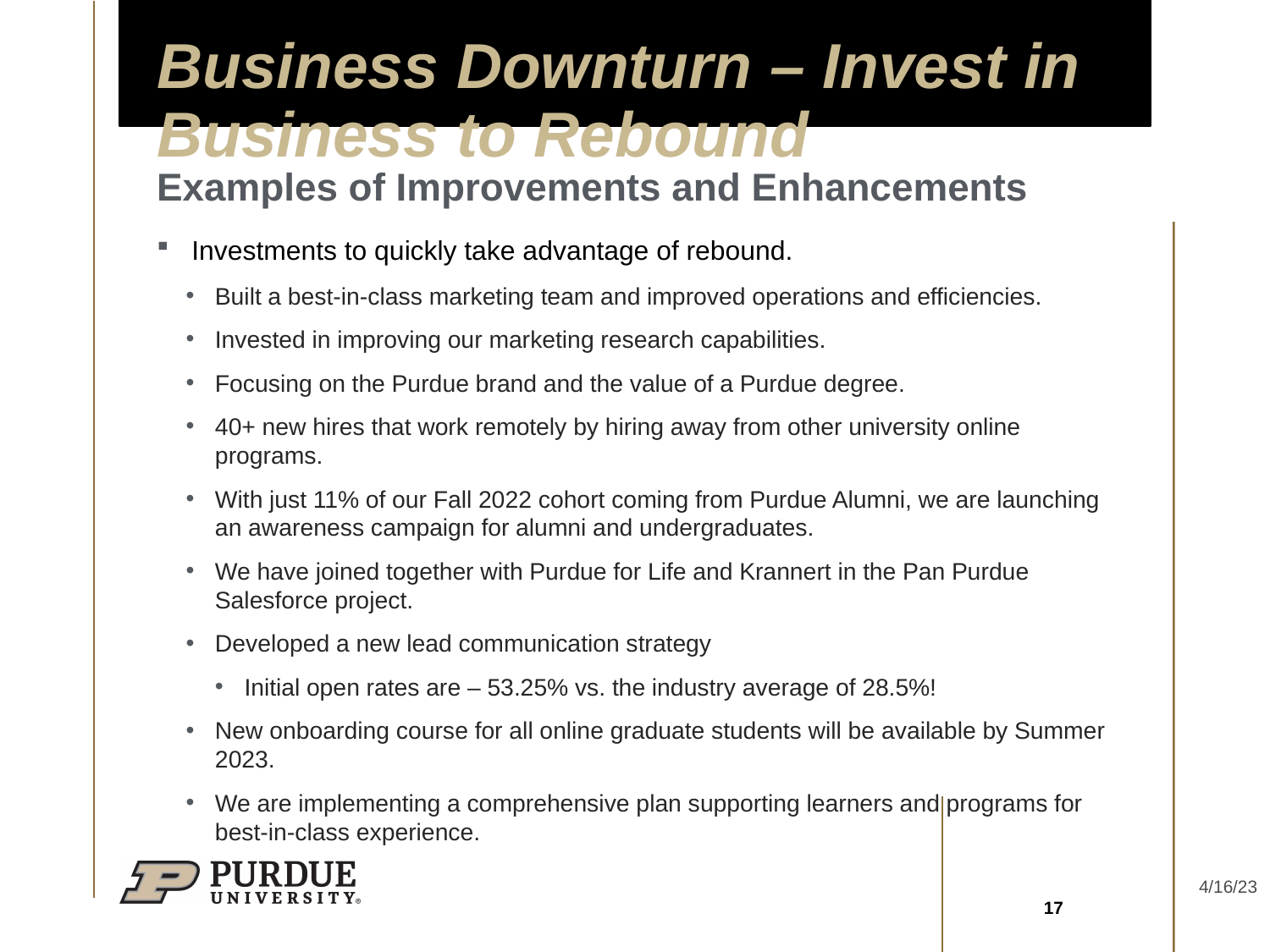

# Business Downturn – Invest in Business to Rebound
Examples of Improvements and Enhancements
Investments to quickly take advantage of rebound.
Built a best-in-class marketing team and improved operations and efficiencies.
Invested in improving our marketing research capabilities.
Focusing on the Purdue brand and the value of a Purdue degree.
40+ new hires that work remotely by hiring away from other university online programs.
With just 11% of our Fall 2022 cohort coming from Purdue Alumni, we are launching an awareness campaign for alumni and undergraduates.
We have joined together with Purdue for Life and Krannert in the Pan Purdue Salesforce project.
Developed a new lead communication strategy
Initial open rates are – 53.25% vs. the industry average of 28.5%!
New onboarding course for all online graduate students will be available by Summer 2023.
We are implementing a comprehensive plan supporting learners and programs for best-in-class experience.

4/16/23
17